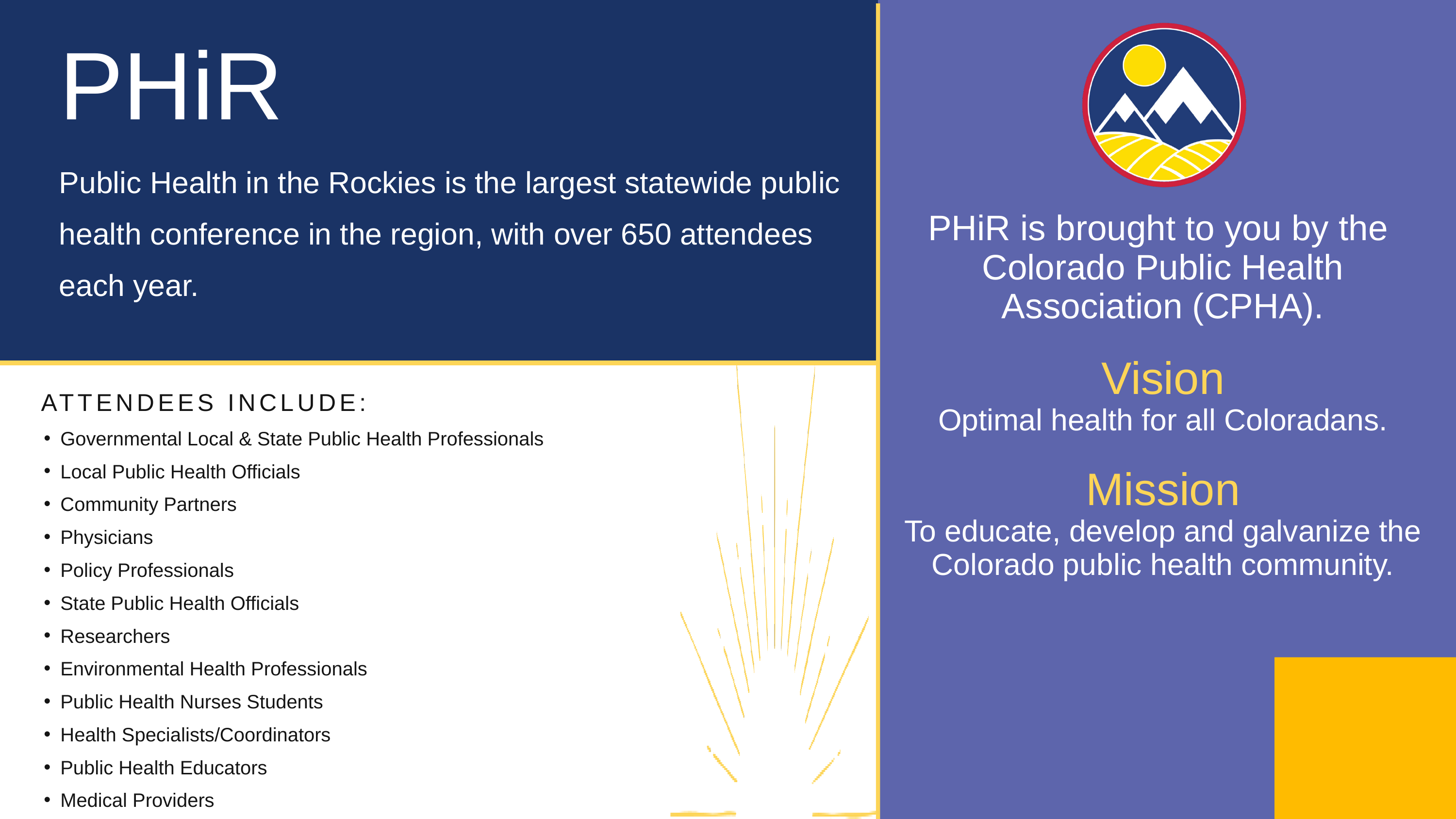

PHiR
Public Health in the Rockies is the largest statewide public health conference in the region, with over 650 attendees each year.
PHiR is brought to you by the
Colorado Public Health​ Association (CPHA).​

Vision​
Optimal health for all Coloradans.​

Mission​
To educate, develop and galvanize the Colorado public health community.

ATTENDEES INCLUDE:

Governmental Local & State Public Health Professionals
Local Public Health Officials​
Community Partners​
Physicians​
Policy Professionals​
State Public Health Officials​
Researchers​
Environmental Health Professionals​
Public Health Nurses Students​
Health Specialists/Coordinators​
Public Health Educators​
Medical Providers